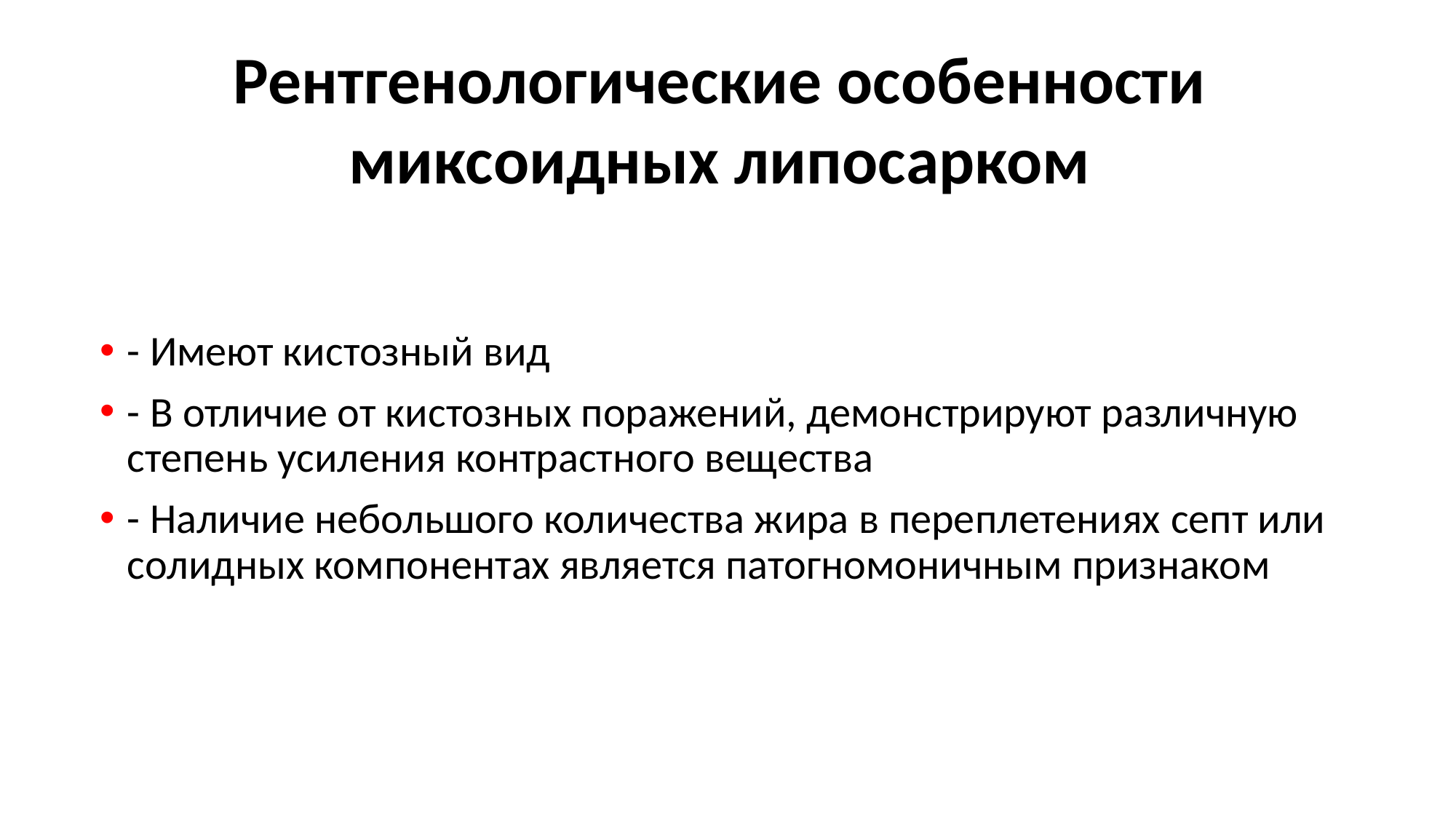

Рентгенологические особенности
миксоидных липосарком
# - Имеют кистозный вид
- В отличие от кистозных поражений, демонстрируют различную степень усиления контрастного вещества
- Наличие небольшого количества жира в переплетениях септ или солидных компонентах является патогномоничным признаком